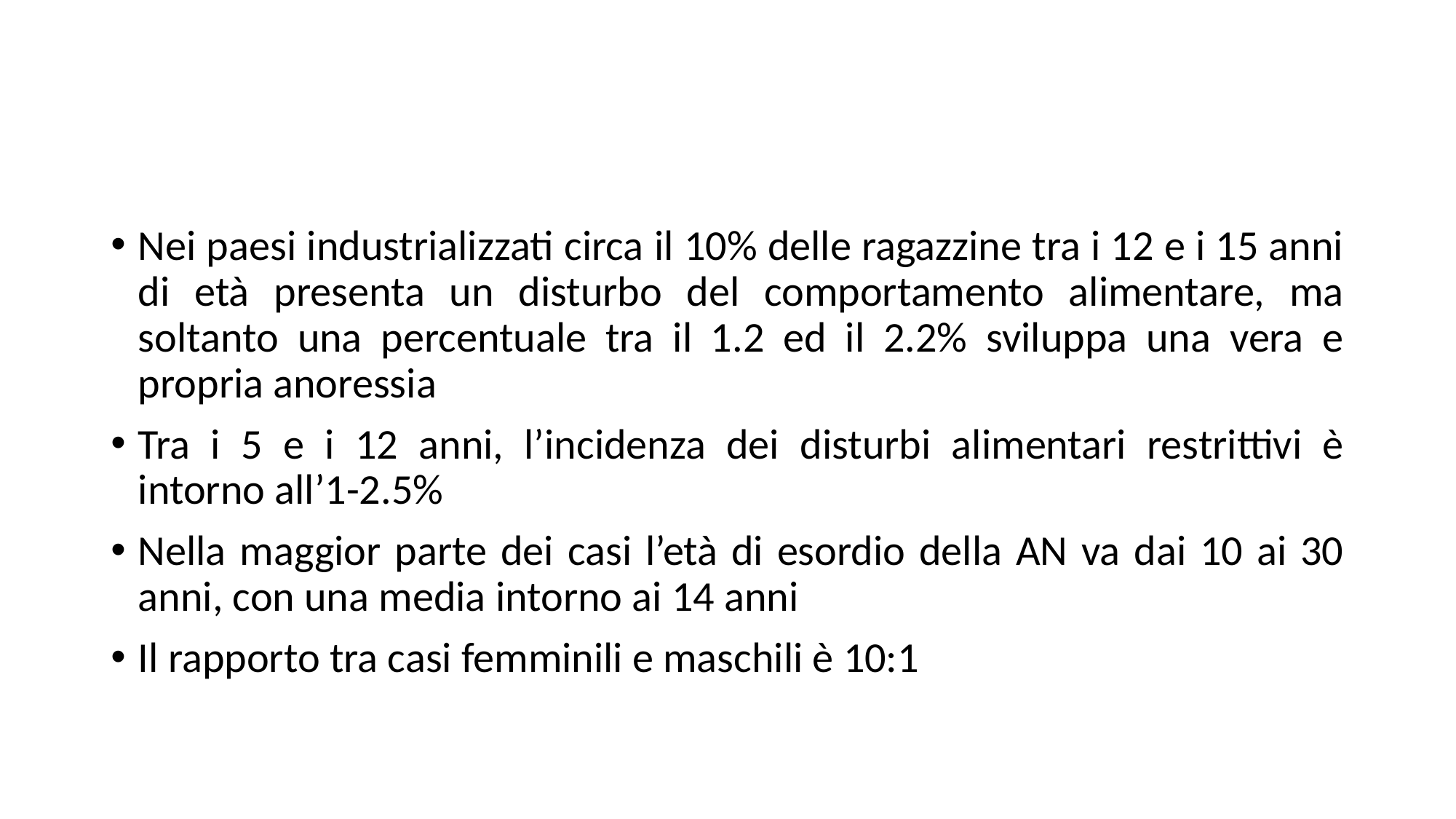

#
Nei paesi industrializzati circa il 10% delle ragazzine tra i 12 e i 15 anni di età presenta un disturbo del comportamento alimentare, ma soltanto una percentuale tra il 1.2 ed il 2.2% sviluppa una vera e propria anoressia
Tra i 5 e i 12 anni, l’incidenza dei disturbi alimentari restrittivi è intorno all’1-2.5%
Nella maggior parte dei casi l’età di esordio della AN va dai 10 ai 30 anni, con una media intorno ai 14 anni
Il rapporto tra casi femminili e maschili è 10:1